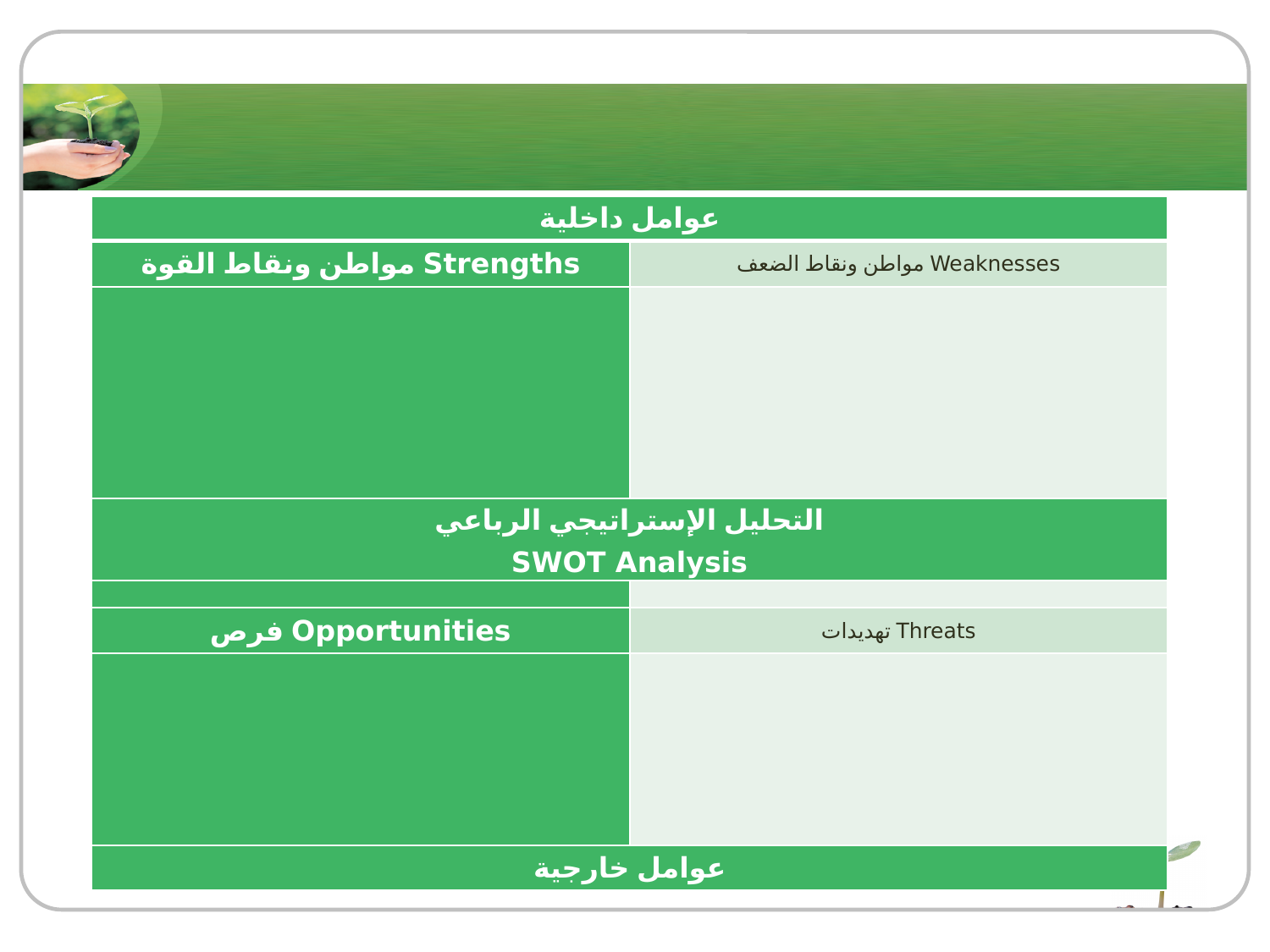

| عوامل داخلية |  |
| --- | --- |
| مواطن ونقاط القوة Strengths | مواطن ونقاط الضعف Weaknesses |
|  |  |
| التحليل الإستراتيجي الرباعي SWOT Analysis |  |
|  |  |
| فرص Opportunities | تهديدات Threats |
|  |  |
| عوامل خارجية |  |